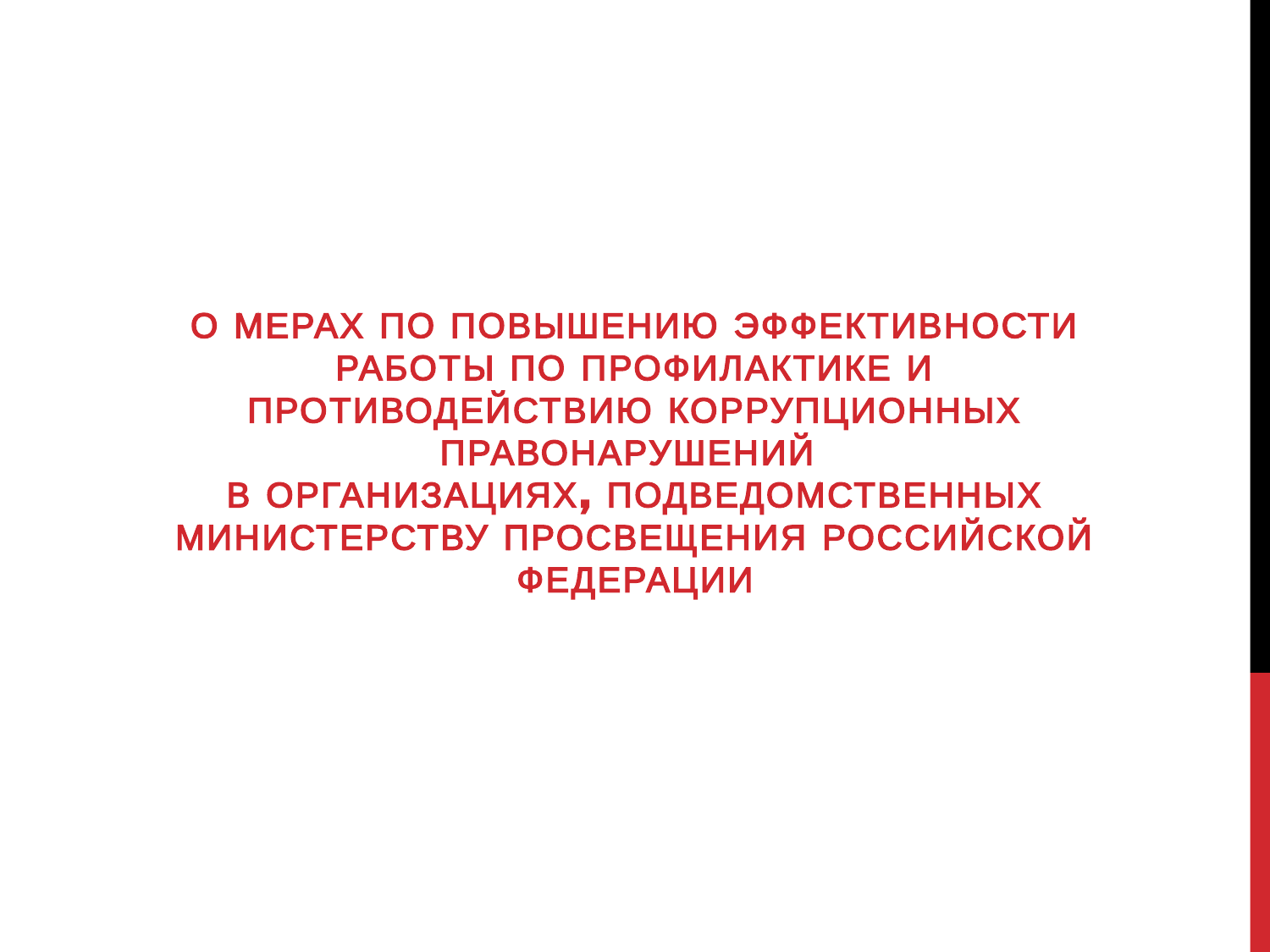

о мерах по повышению эффективности работы по профилактике и противодействию коррупционных правонарушений
в организациях, подведомственных Министерству просвещения Российской Федерации